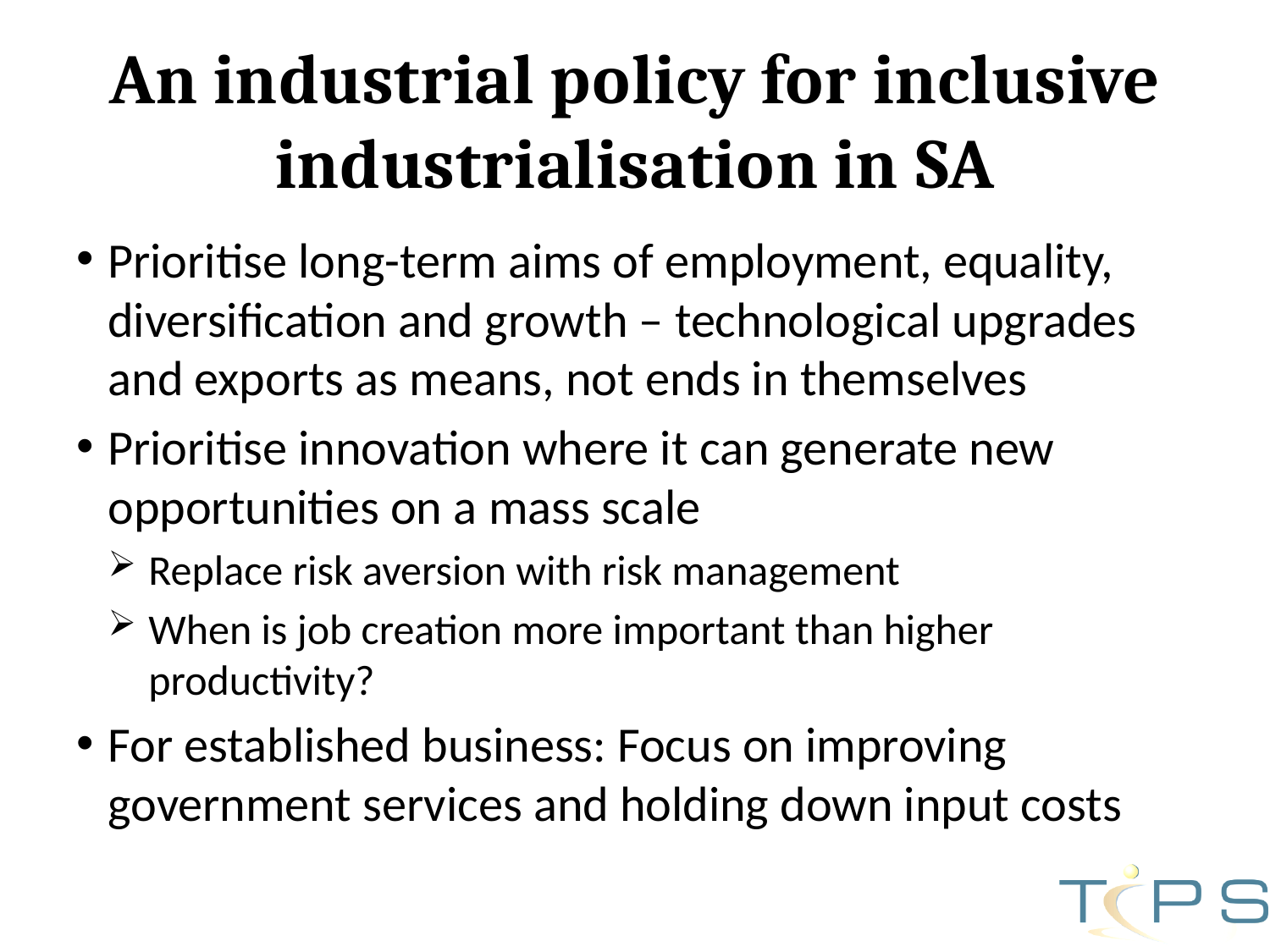

# An industrial policy for inclusive industrialisation in SA
Prioritise long-term aims of employment, equality, diversification and growth – technological upgrades and exports as means, not ends in themselves
Prioritise innovation where it can generate new opportunities on a mass scale
Replace risk aversion with risk management
When is job creation more important than higher productivity?
For established business: Focus on improving government services and holding down input costs